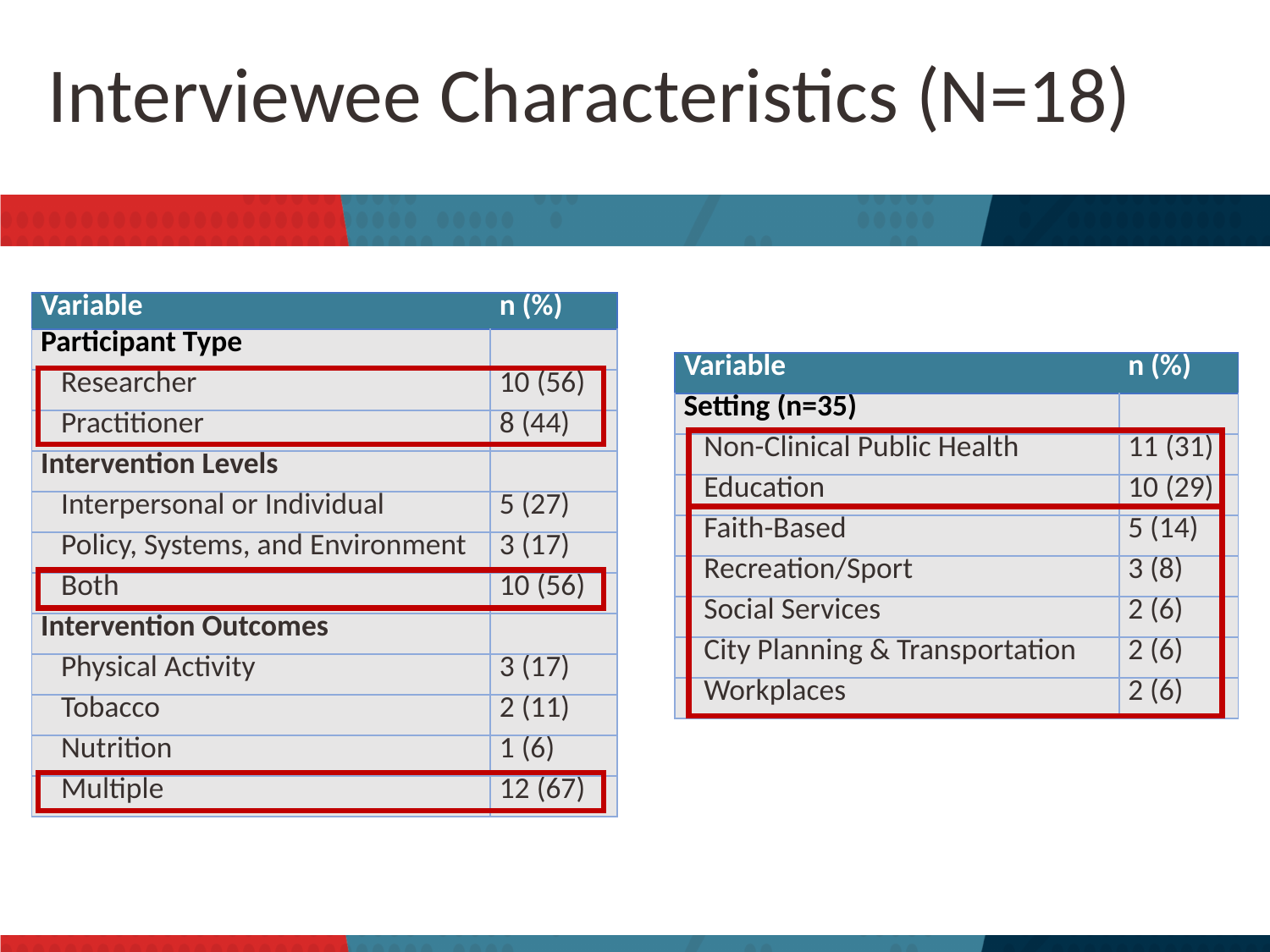

# Interviewee Characteristics (N=18)
| Variable | n (%) |
| --- | --- |
| Participant Type |  |
| Researcher | 10 (56) |
| Practitioner | 8 (44) |
| Intervention Levels |  |
| Interpersonal or Individual | 5 (27) |
| Policy, Systems, and Environment | 3 (17) |
| Both | 10 (56) |
| Intervention Outcomes |  |
| Physical Activity | 3 (17) |
| Tobacco | 2 (11) |
| Nutrition | 1 (6) |
| Multiple | 12 (67) |
| Variable | n (%) |
| --- | --- |
| Setting (n=35) |  |
| Non-Clinical Public Health | 11 (31) |
| Education | 10 (29) |
| Faith-Based | 5 (14) |
| Recreation/Sport | 3 (8) |
| Social Services | 2 (6) |
| City Planning & Transportation | 2 (6) |
| Workplaces | 2 (6) |